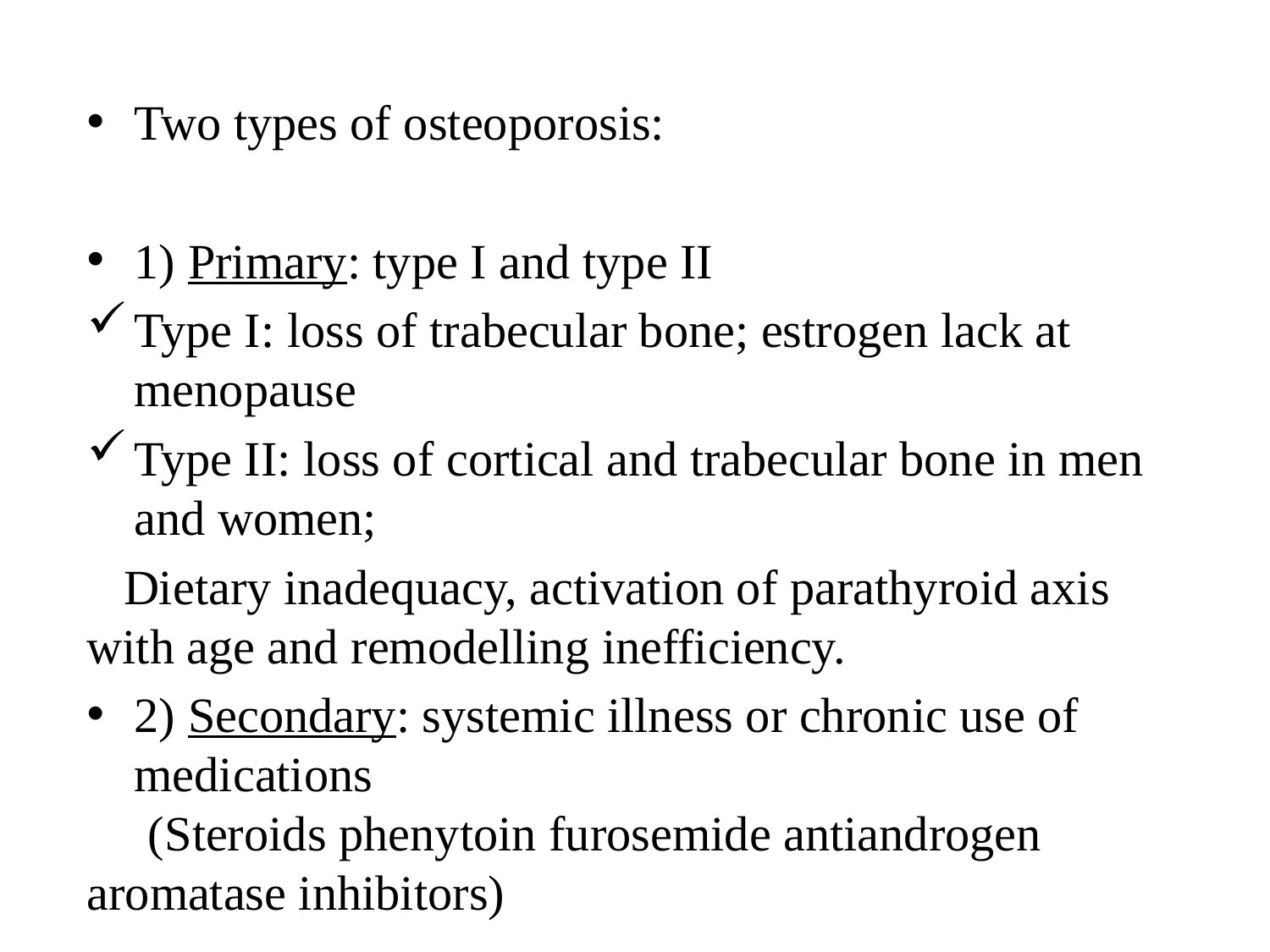

#
Two types of osteoporosis:

1) Primary: type I and type II
Type I: loss of trabecular bone; estrogen lack at menopause
Type II: loss of cortical and trabecular bone in men and women;
   Dietary inadequacy, activation of parathyroid axis with age and remodelling inefficiency.
2) Secondary: systemic illness or chronic use of medications
     (Steroids phenytoin furosemide antiandrogen aromatase inhibitors)